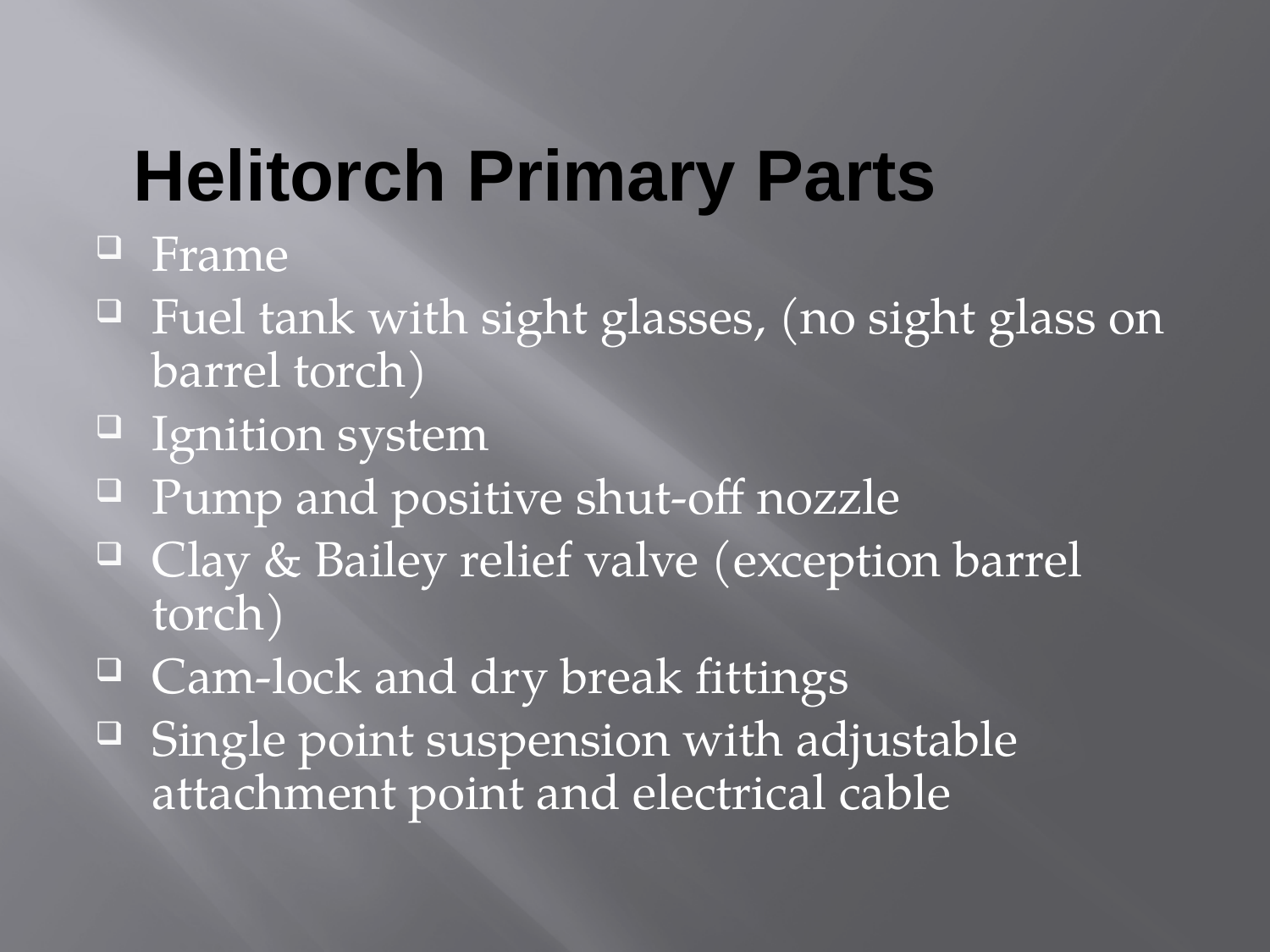

# Helitorch Primary Parts
Frame
Fuel tank with sight glasses, (no sight glass on barrel torch)
Ignition system
Pump and positive shut-off nozzle
Clay & Bailey relief valve (exception barrel torch)
Cam-lock and dry break fittings
Single point suspension with adjustable attachment point and electrical cable